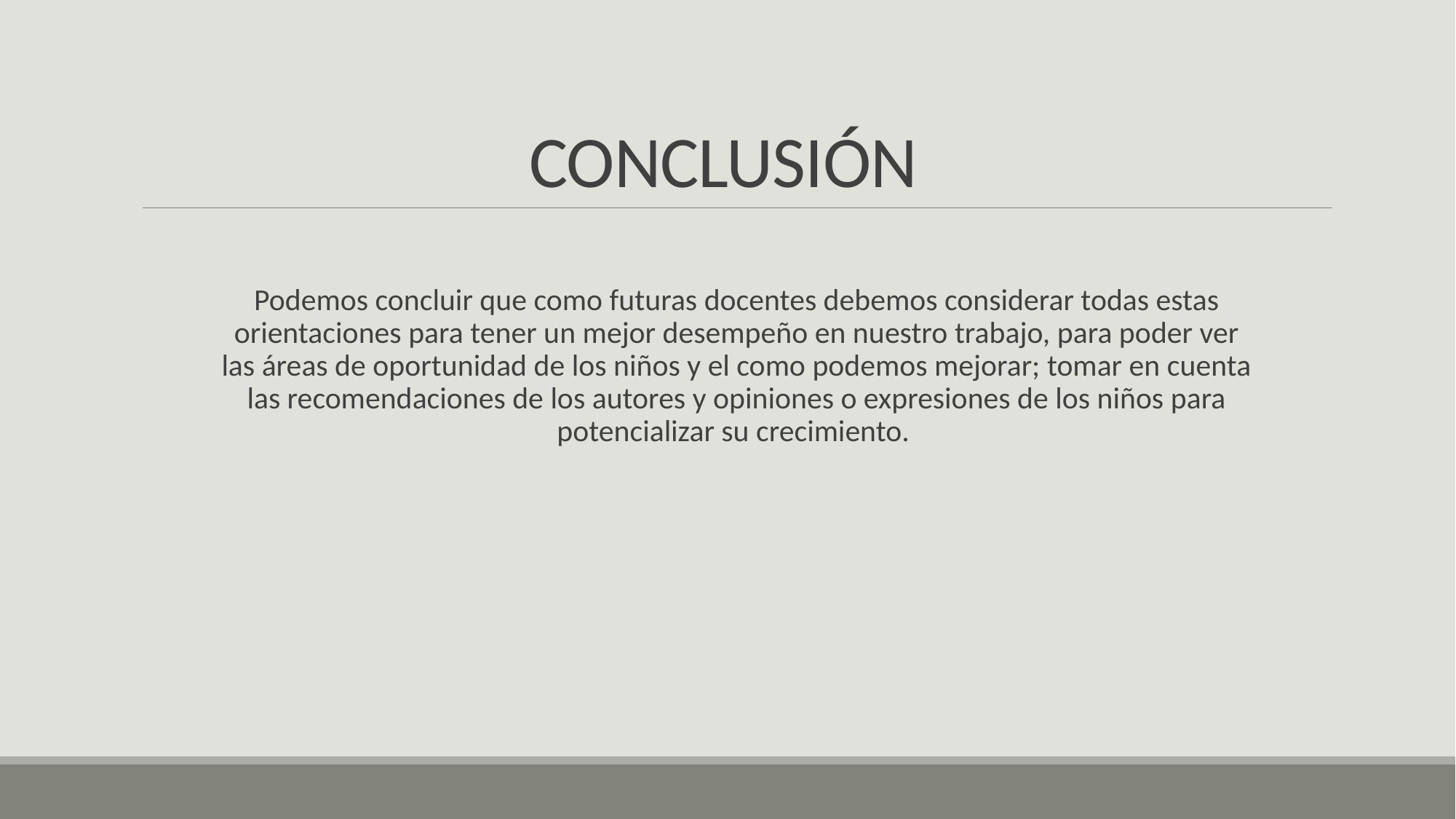

# CONCLUSIÓN
Podemos concluir que como futuras docentes debemos considerar todas estas orientaciones para tener un mejor desempeño en nuestro trabajo, para poder ver las áreas de oportunidad de los niños y el como podemos mejorar; tomar en cuenta las recomendaciones de los autores y opiniones o expresiones de los niños para potencializar su crecimiento.